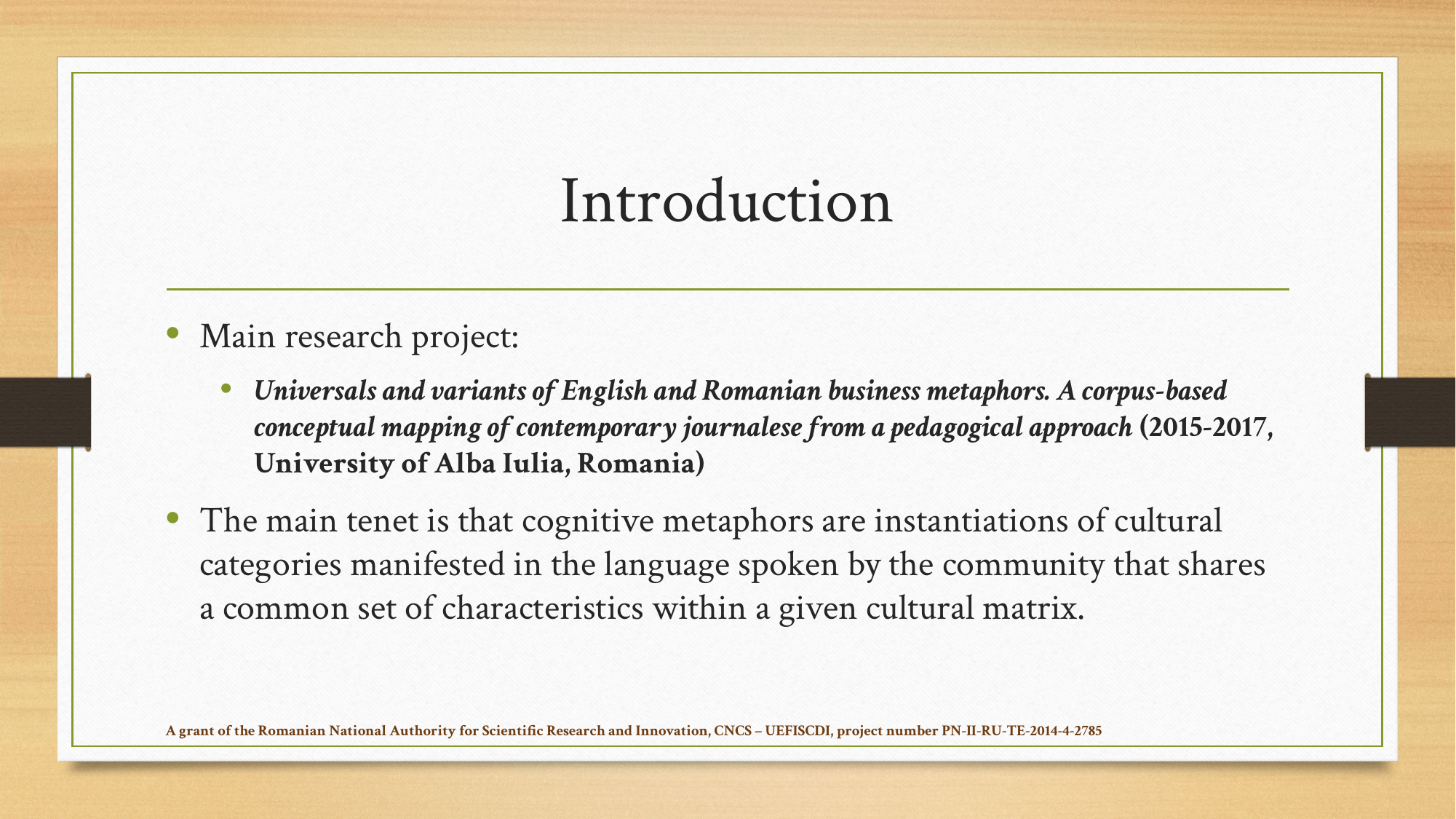

# Introduction
Main research project:
Universals and variants of English and Romanian business metaphors. A corpus-based conceptual mapping of contemporary journalese from a pedagogical approach (2015-2017, University of Alba Iulia, Romania)
The main tenet is that cognitive metaphors are instantiations of cultural categories manifested in the language spoken by the community that shares a common set of characteristics within a given cultural matrix.
A grant of the Romanian National Authority for Scientific Research and Innovation, CNCS – UEFISCDI, project number PN-II-RU-TE-2014-4-2785